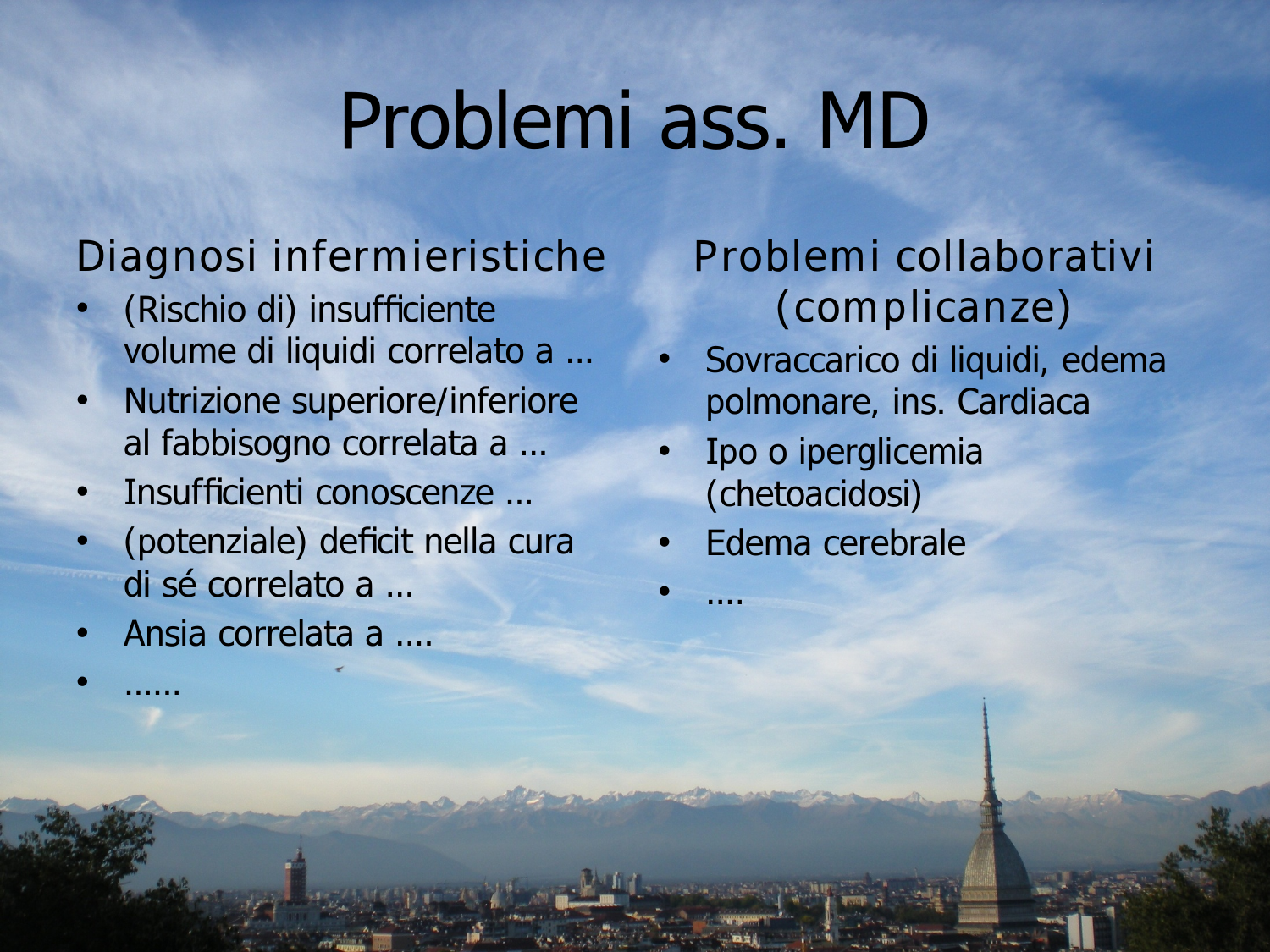

# Problemi ass. MD
Diagnosi infermieristiche
(Rischio di) insufficiente volume di liquidi correlato a …
Nutrizione superiore/inferiore al fabbisogno correlata a …
Insufficienti conoscenze …
(potenziale) deficit nella cura di sé correlato a …
Ansia correlata a ….
……
Problemi collaborativi (complicanze)
Sovraccarico di liquidi, edema polmonare, ins. Cardiaca
Ipo o iperglicemia (chetoacidosi)
Edema cerebrale
….